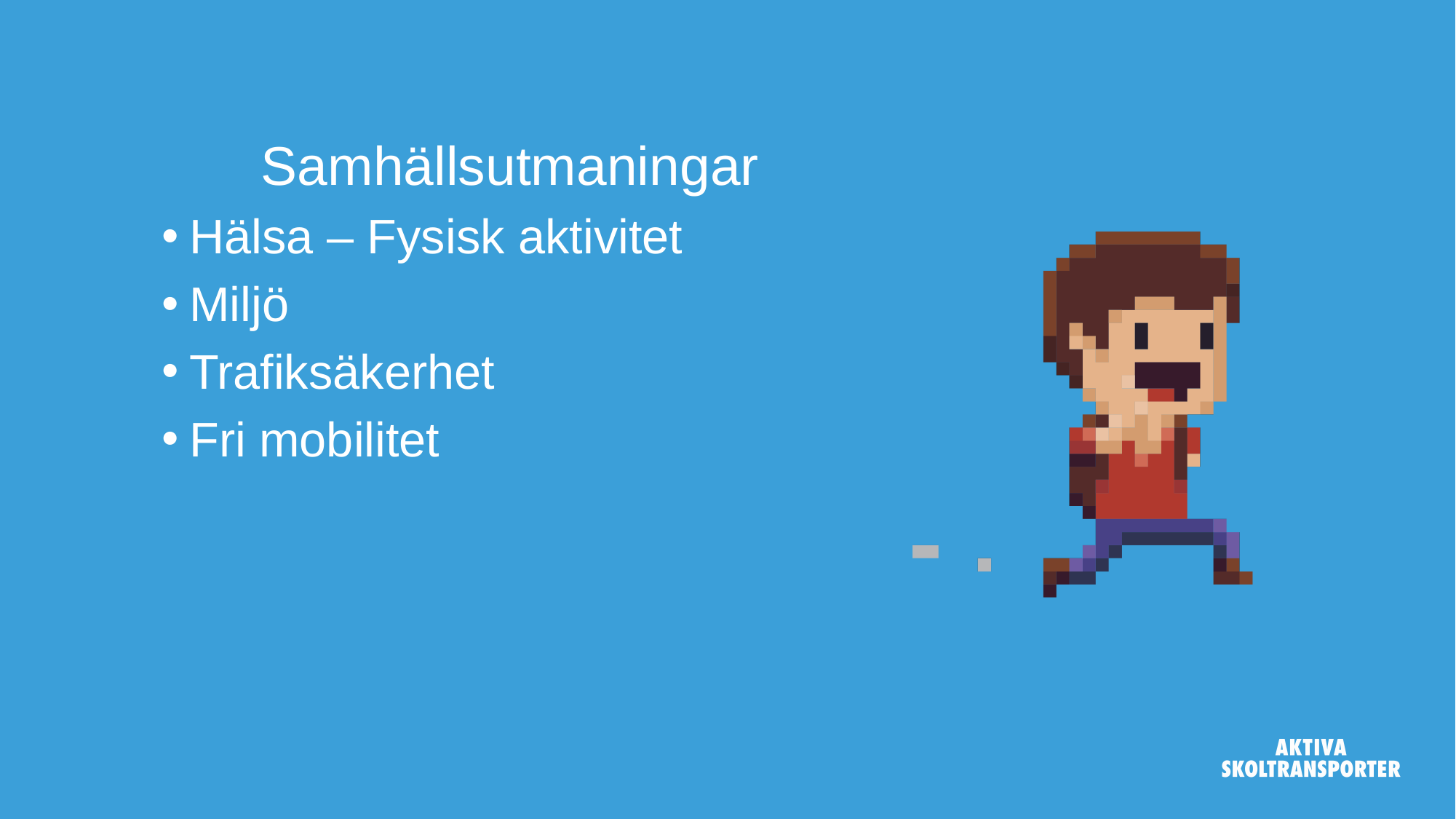

Samhällsutmaningar
Hälsa – Fysisk aktivitet
Miljö
Trafiksäkerhet
Fri mobilitet